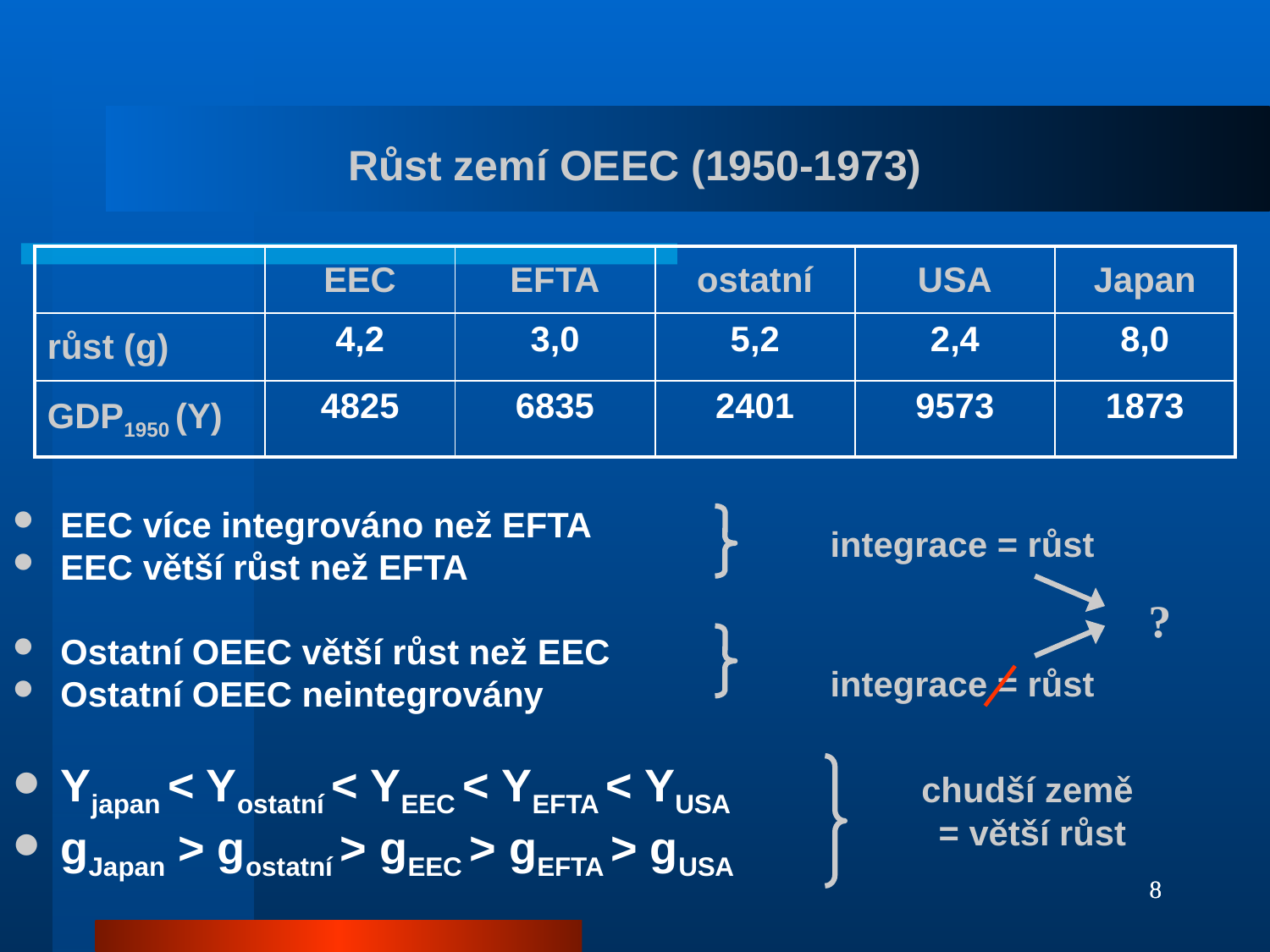

# Růst zemí OEEC (1950-1973)
|  | EEC | EFTA | ostatní | USA | Japan |
| --- | --- | --- | --- | --- | --- |
| růst (g) | 4,2 | 3,0 | 5,2 | 2,4 | 8,0 |
| GDP1950 (Y) | 4825 | 6835 | 2401 | 9573 | 1873 |
EEC více integrováno než EFTA
EEC větší růst než EFTA

Ostatní OEEC větší růst než EEC
Ostatní OEEC neintegrovány

Yjapan < Yostatní < YEEC < YEFTA < YUSA
gJapan > gostatní > gEEC > gEFTA > gUSA

integrace = růst

?

integrace = růst

chudší země
= větší růst
8
8